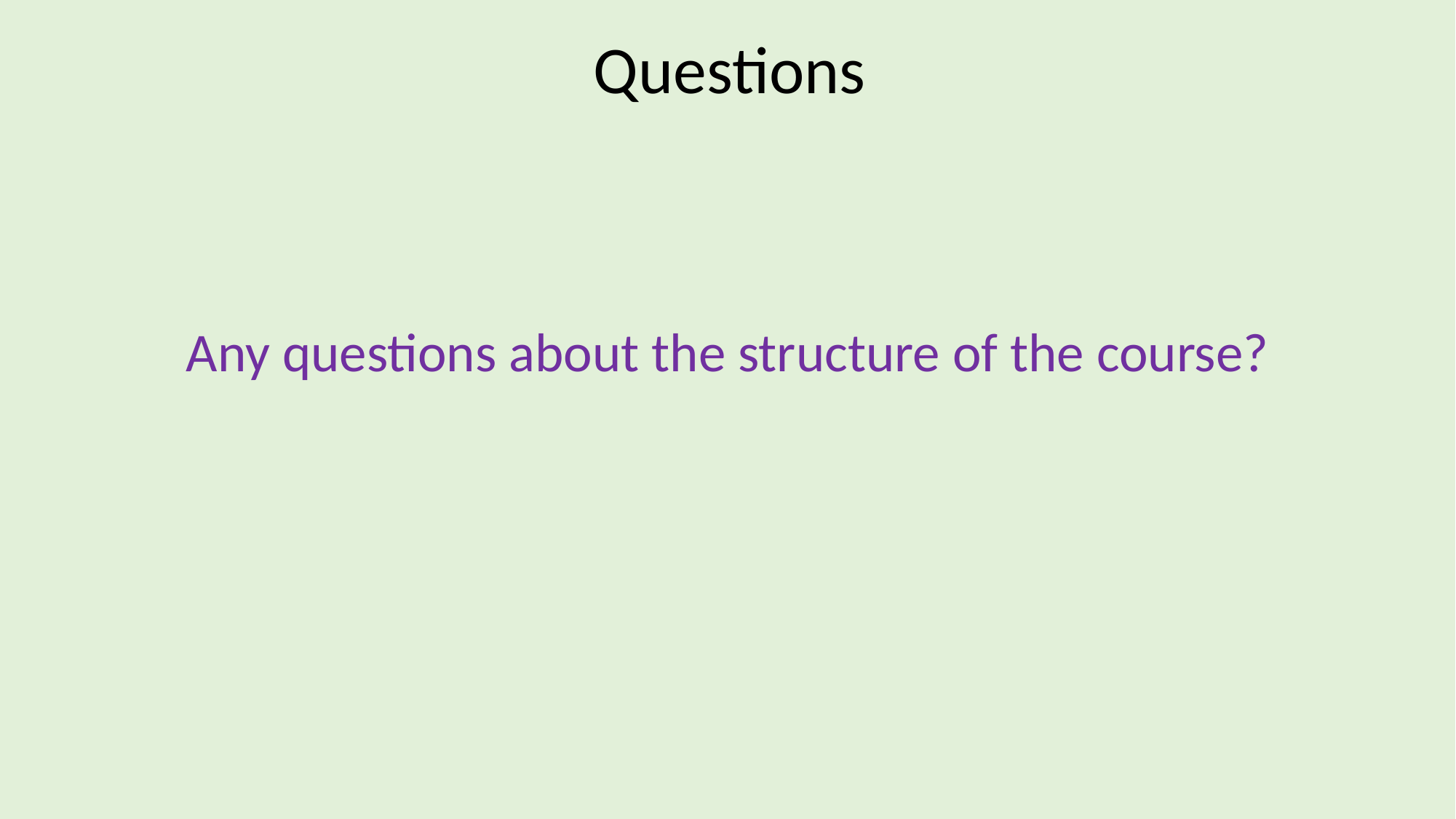

# Questions
Any questions about the structure of the course?